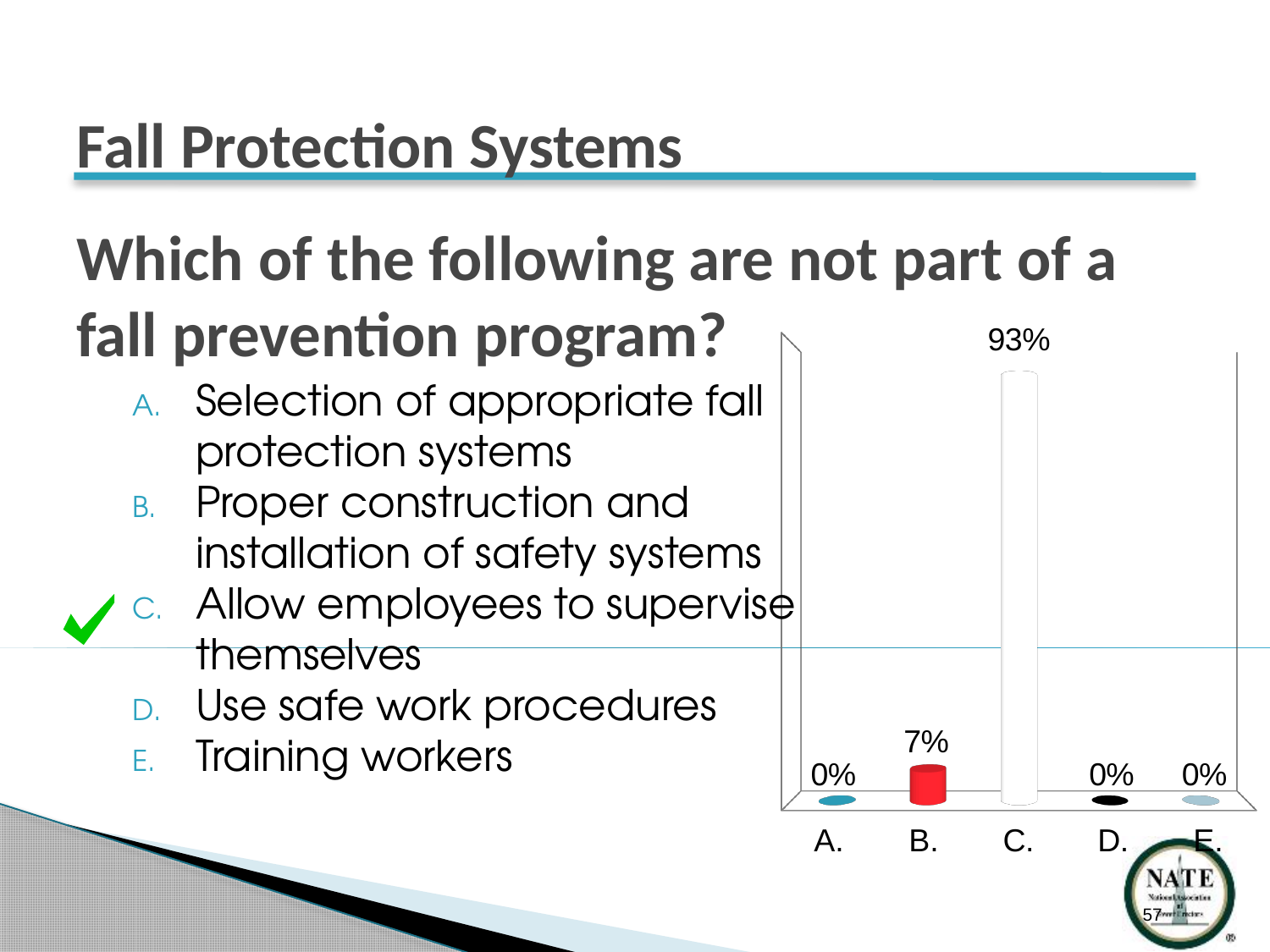

Fall Protection Systems
# Which of the following are not part of a fall prevention program?

[unsupported chart]

Selection of appropriate fall protection systems
Proper construction and installation of safety systems
Allow employees to supervise themselves
Use safe work procedures
Training workers

57